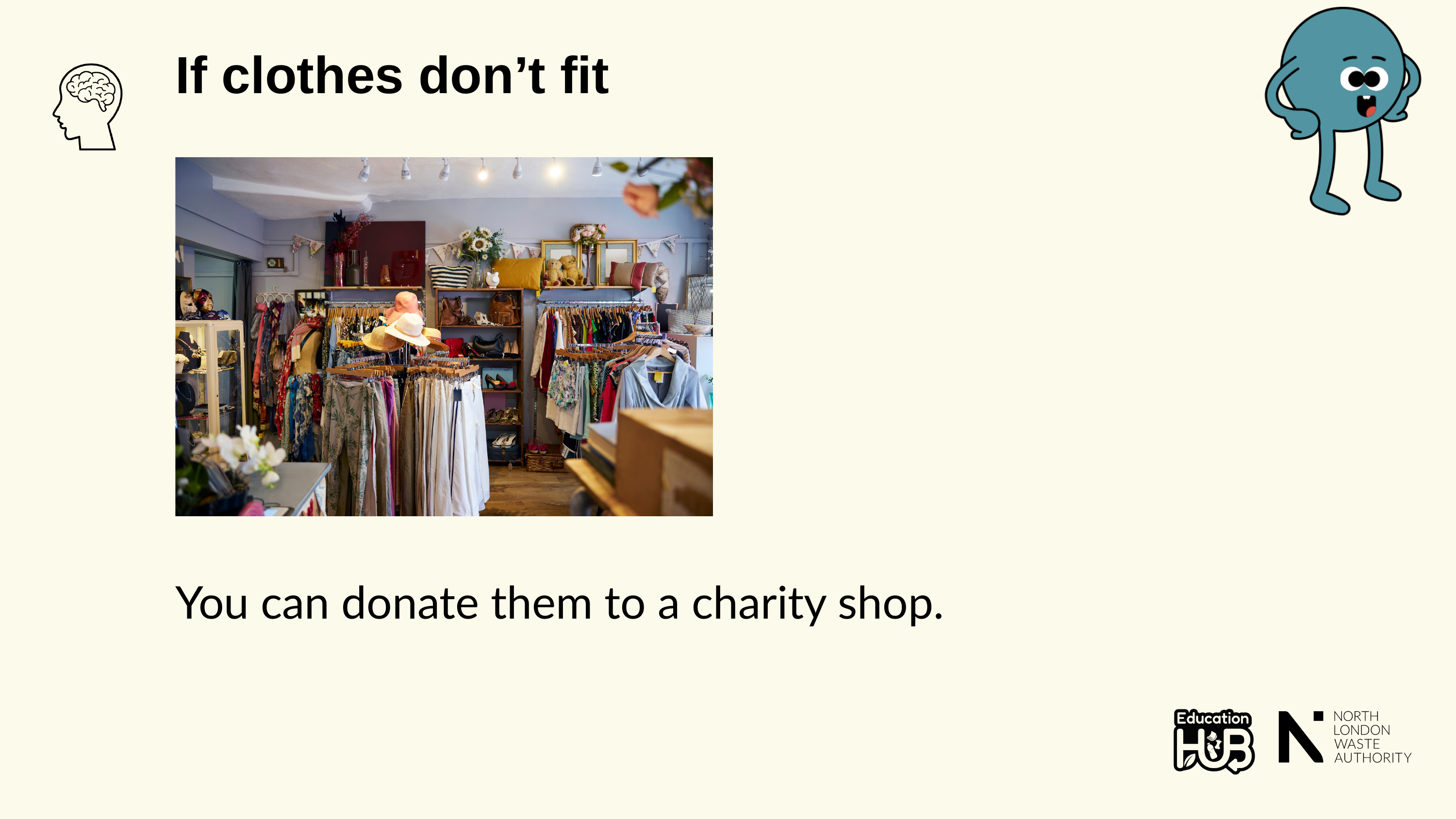

If clothes don’t fit

You can donate them to a charity shop.